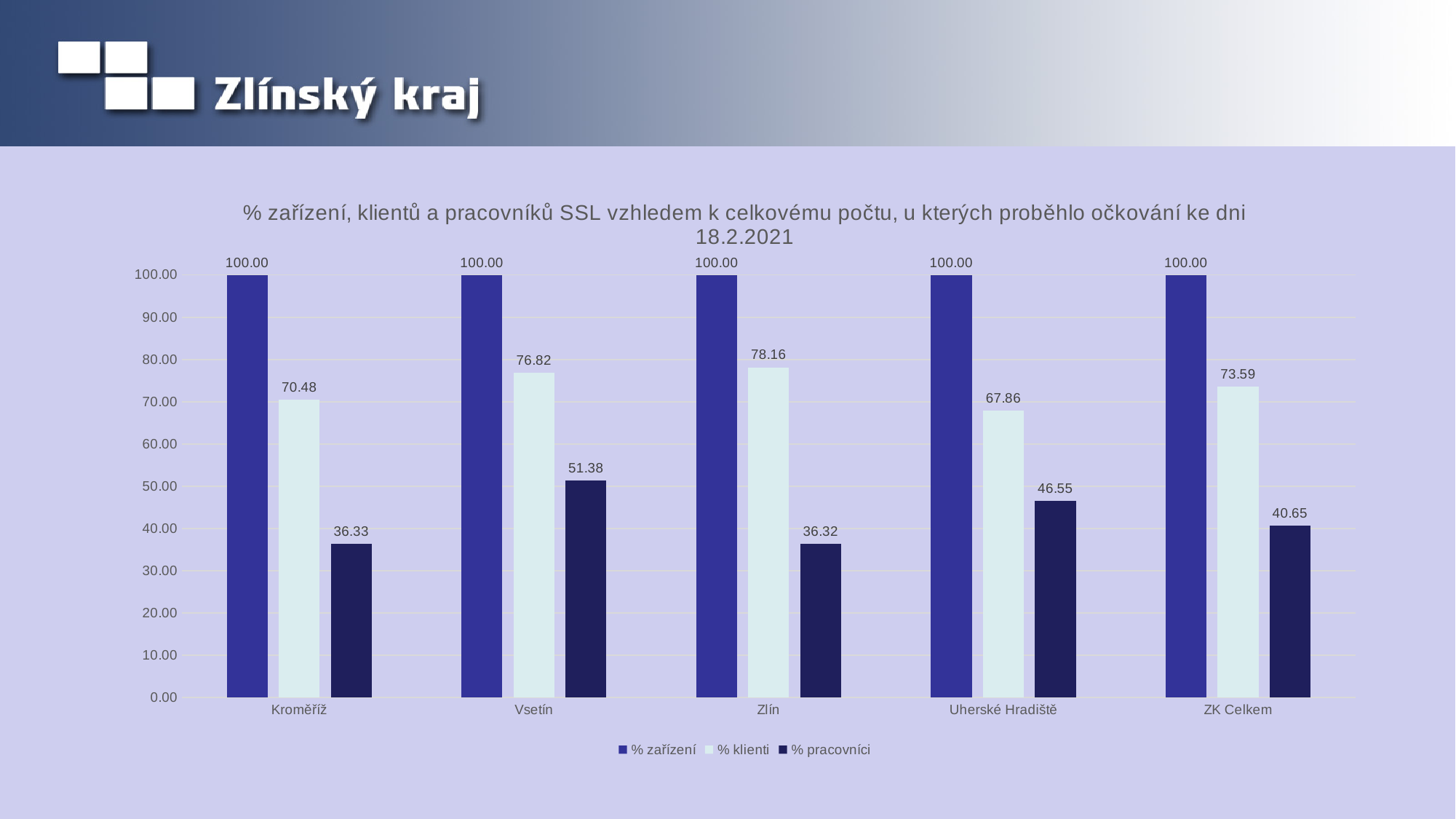

### Chart: % zařízení, klientů a pracovníků SSL vzhledem k celkovému počtu, u kterých proběhlo očkování ke dni 18.2.2021

| Category | % zařízení | % klienti | % pracovníci |
|---|---|---|---|
| Kroměříž | 100.0 | 70.48138056312443 | 36.328502415458935 |
| Vsetín | 100.0 | 76.81755829903977 | 51.37614678899083 |
| Zlín | 100.0 | 78.15771109560363 | 36.31768953068592 |
| Uherské Hradiště | 100.0 | 67.85714285714286 | 46.547314578005114 |
| ZK Celkem | 100.0 | 73.59430604982207 | 40.64585001334401 |
#